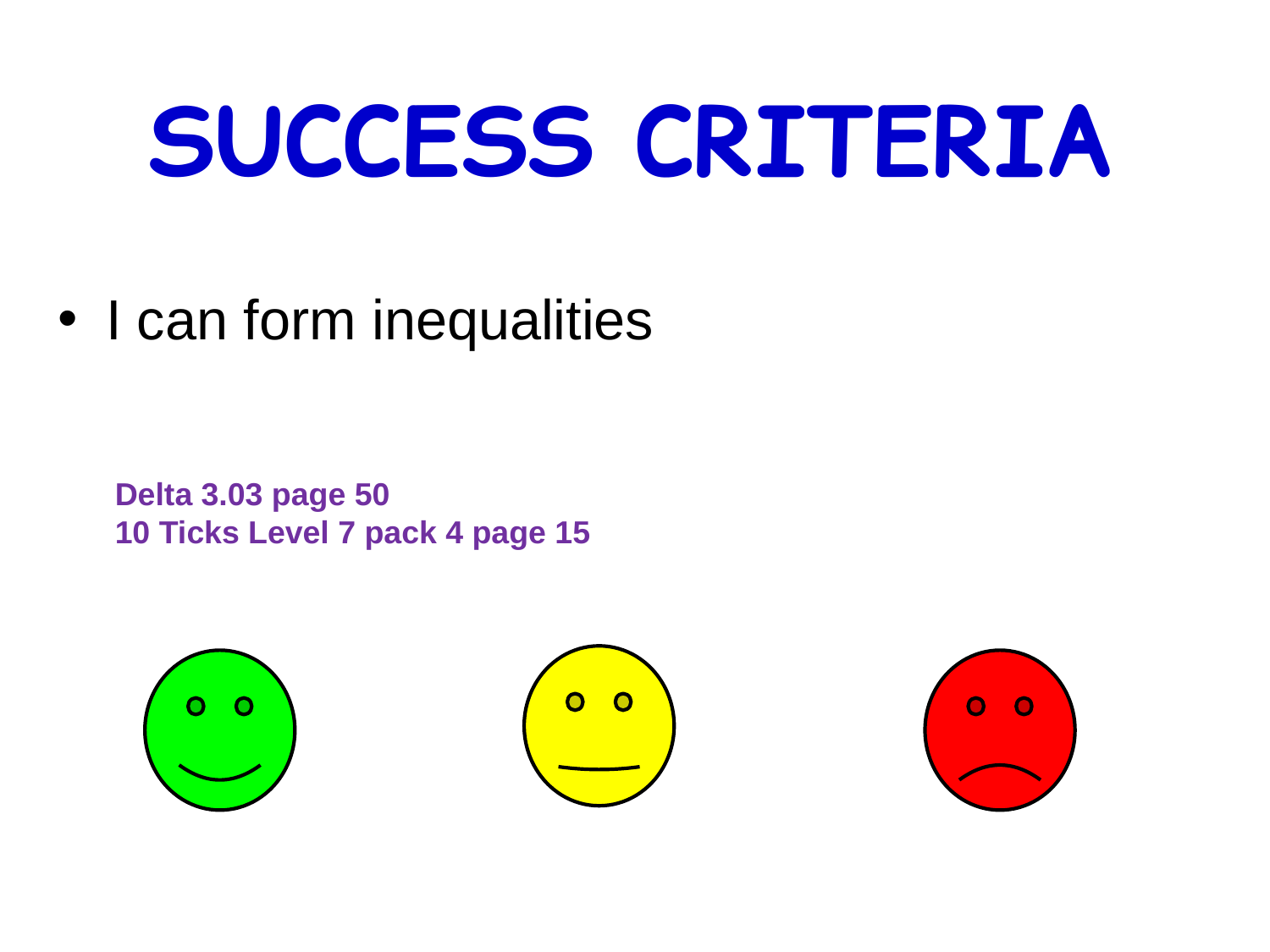

# Success Criteria
I can form inequalities

Delta 3.03 page 50
10 Ticks Level 7 pack 4 page 15